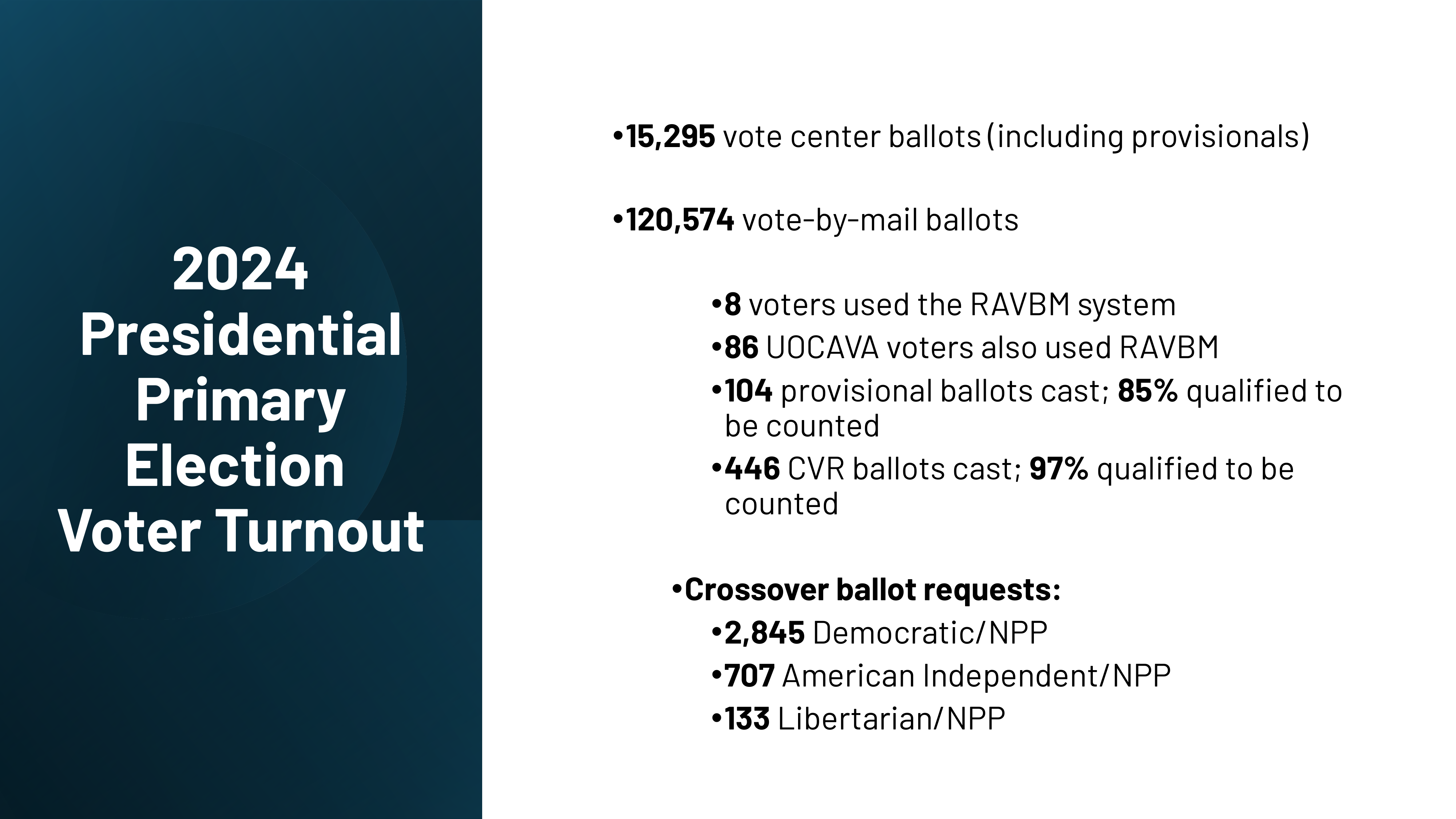

15,295 vote center ballots (including provisionals)

120,574 vote-by-mail ballots

8 voters used the RAVBM system
86 UOCAVA voters also used RAVBM
104 provisional ballots cast; 85% qualified to be counted
446 CVR ballots cast; 97% qualified to be counted

Crossover ballot requests:
2,845 Democratic/NPP
707 American Independent/NPP
133 Libertarian/NPP

# 2024 Presidential Primary Election Voter Turnout